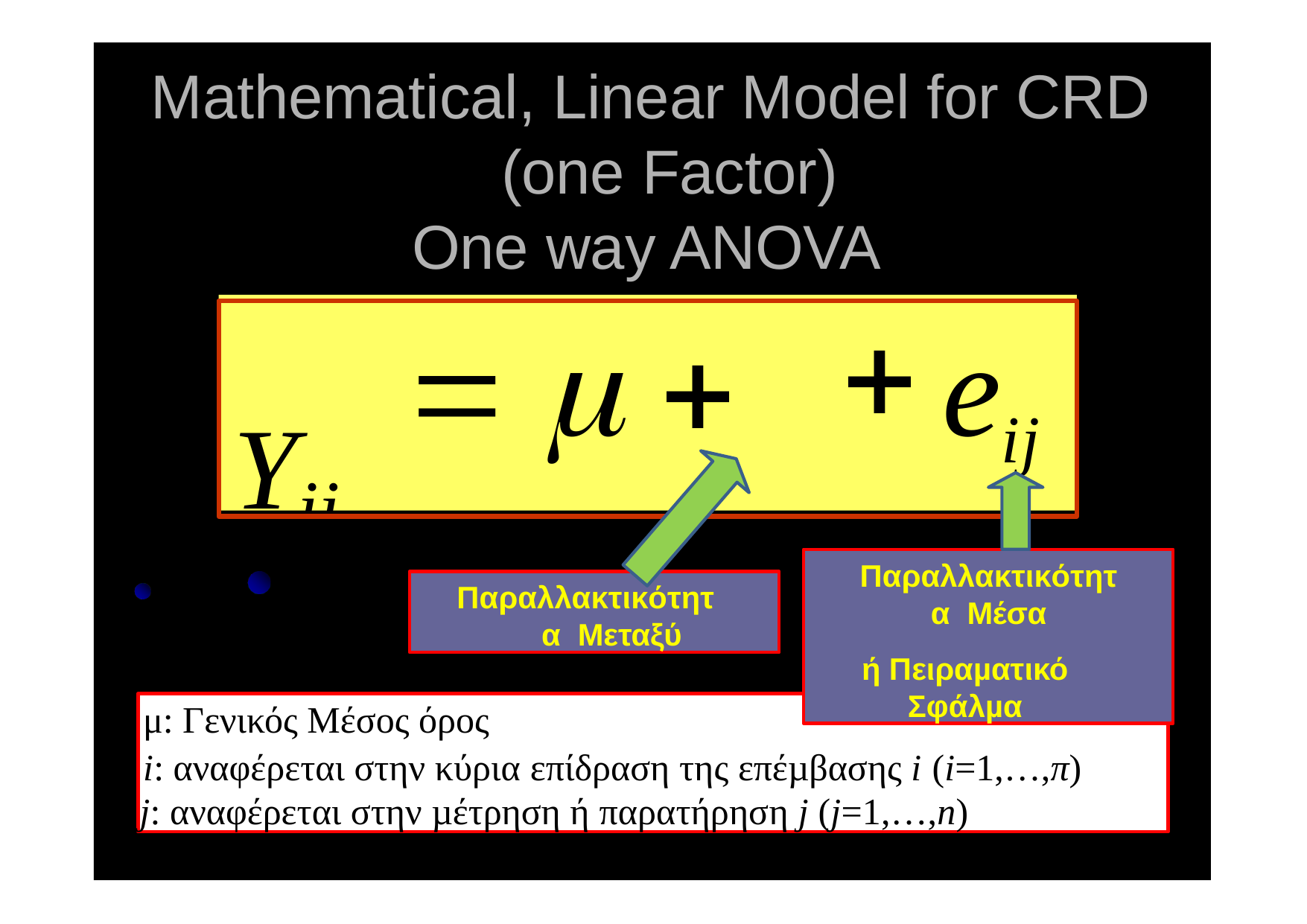

Mathematical, Linear Model for CRD  (one Factor)
One way ANOVA
# = μ + ti

eij
Yij

Παραλλακτικότητα  Μέσα
ή Πειραµατικό Σφάλµα
Παραλλακτικότητα  Μεταξύ
μ: Γενικός Μέσος όρος
i: αναφέρεται στην κύρια επίδραση της επέµβασης i (i=1,…,π)
j: αναφέρεται στην µέτρηση ή παρατήρηση j (j=1,…,n)